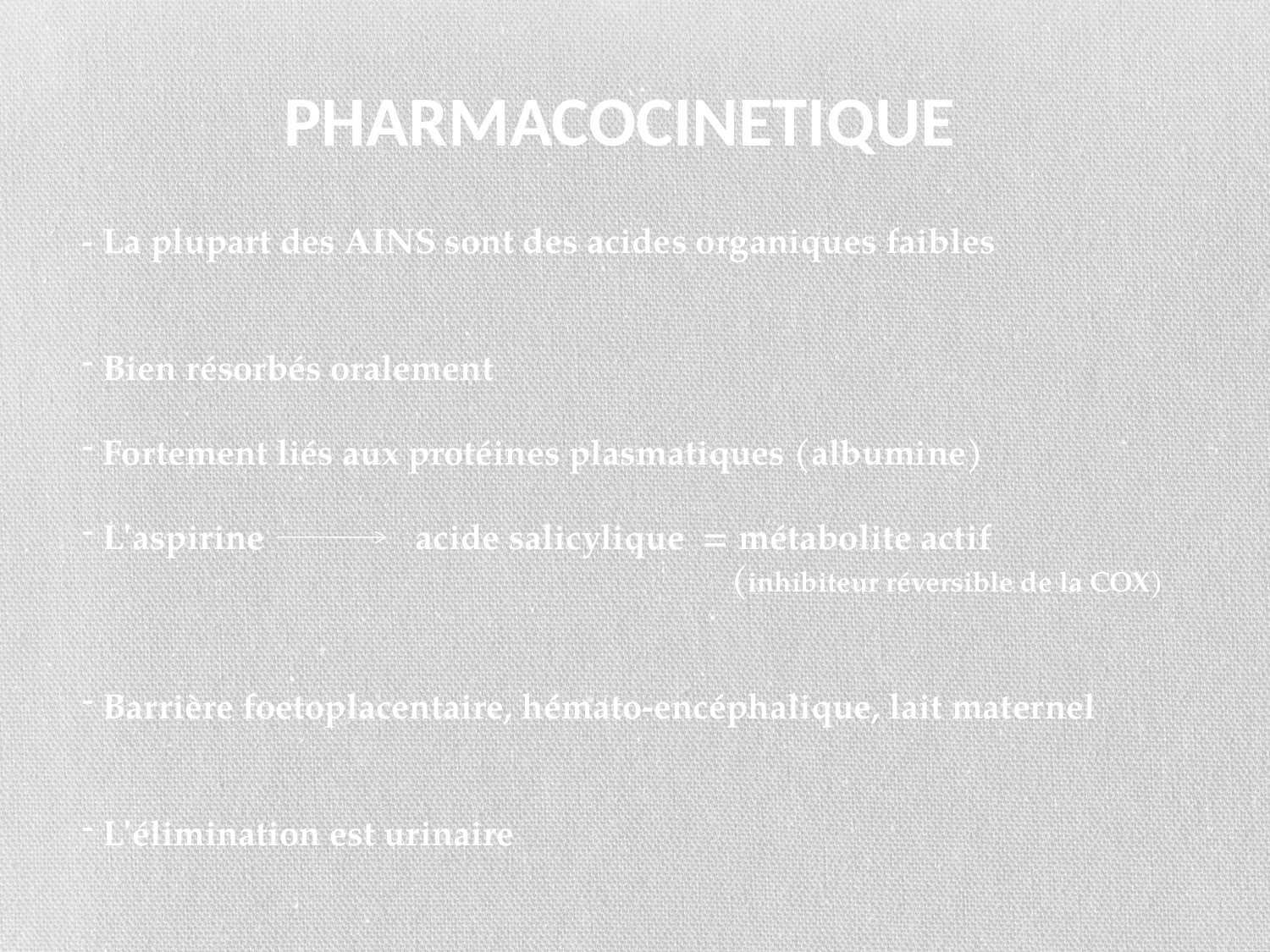

PHARMACOCINETIQUE
- La plupart des AINS sont des acides organiques faibles

 Bien résorbés oralement

 Fortement liés aux protéines plasmatiques (albumine)

 L'aspirine                 acide salicylique  = métabolite actif
                                                                         (inhibiteur réversible de la COX)

 Barrière foetoplacentaire, hémato-encéphalique, lait maternel

 L'élimination est urinaire